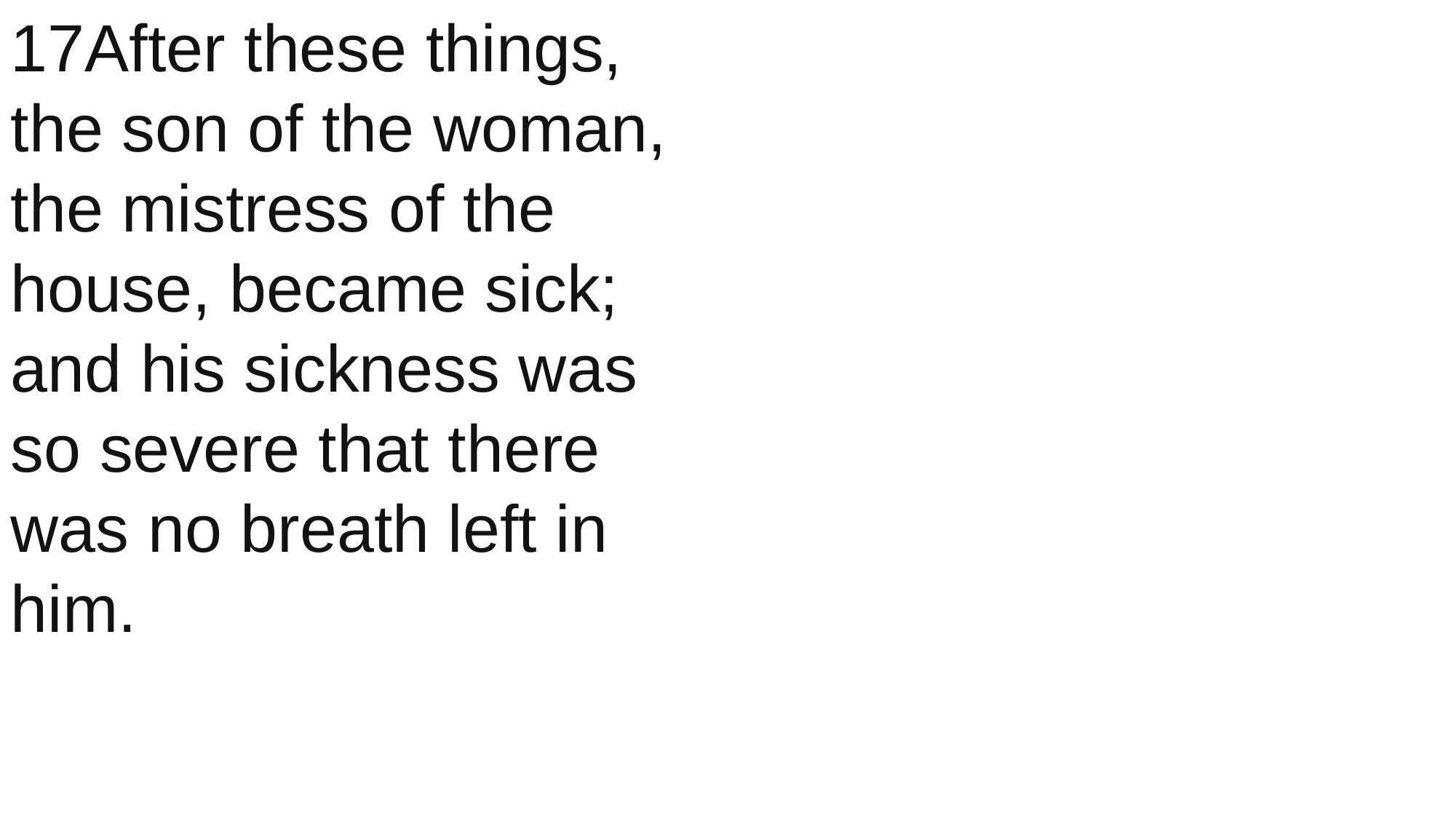

17After these things, the son of the woman, the mistress of the house, became sick; and his sickness was so severe that there was no breath left in him.